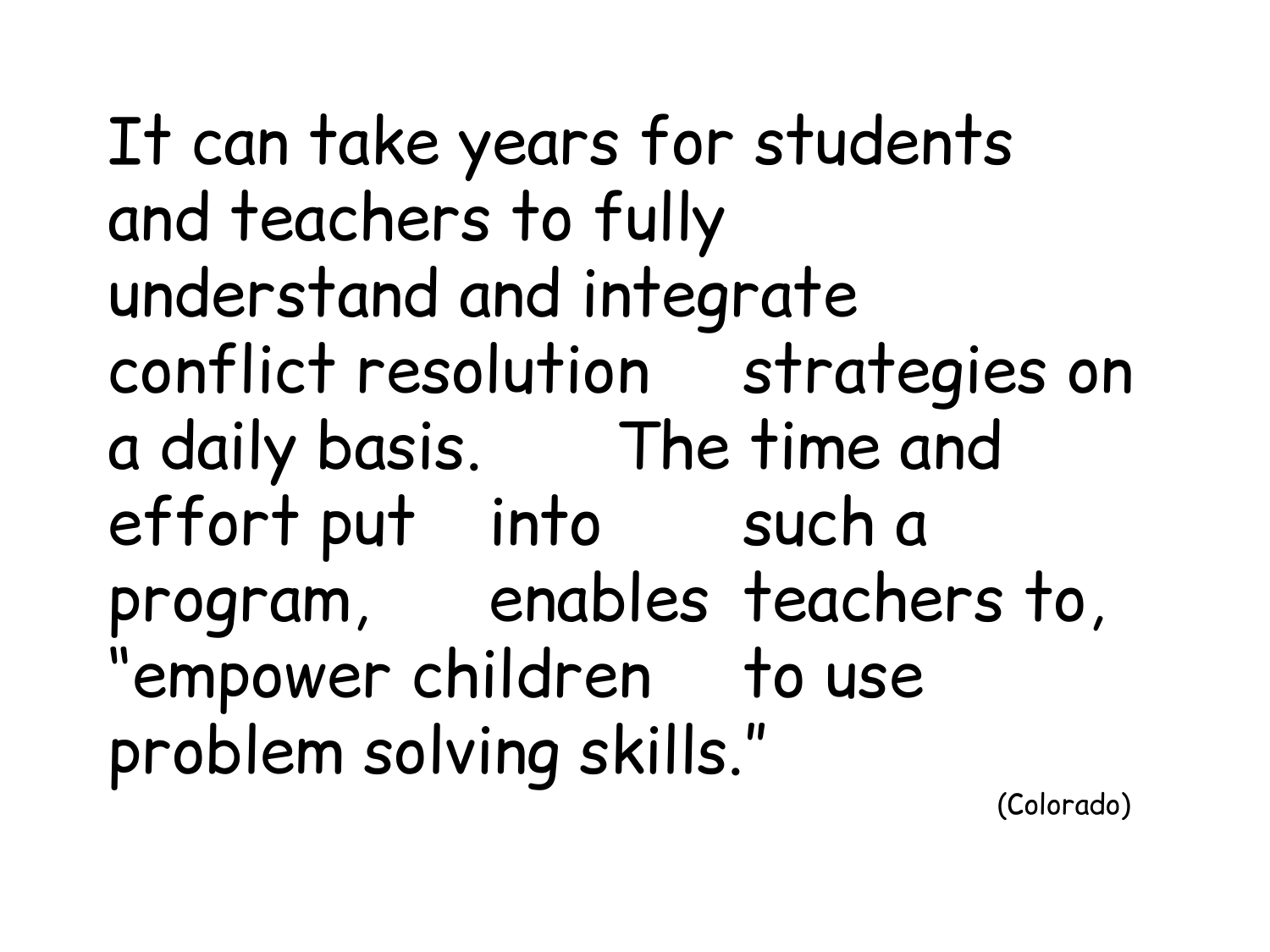

# It can take years for students 	and teachers to fully 	understand and integrate  	conflict resolution 	strategies on a daily basis.  	The time and effort put 	into 	such a program, 	enables 	teachers to, “empower children 	to use problem solving skills.” (Colorado)